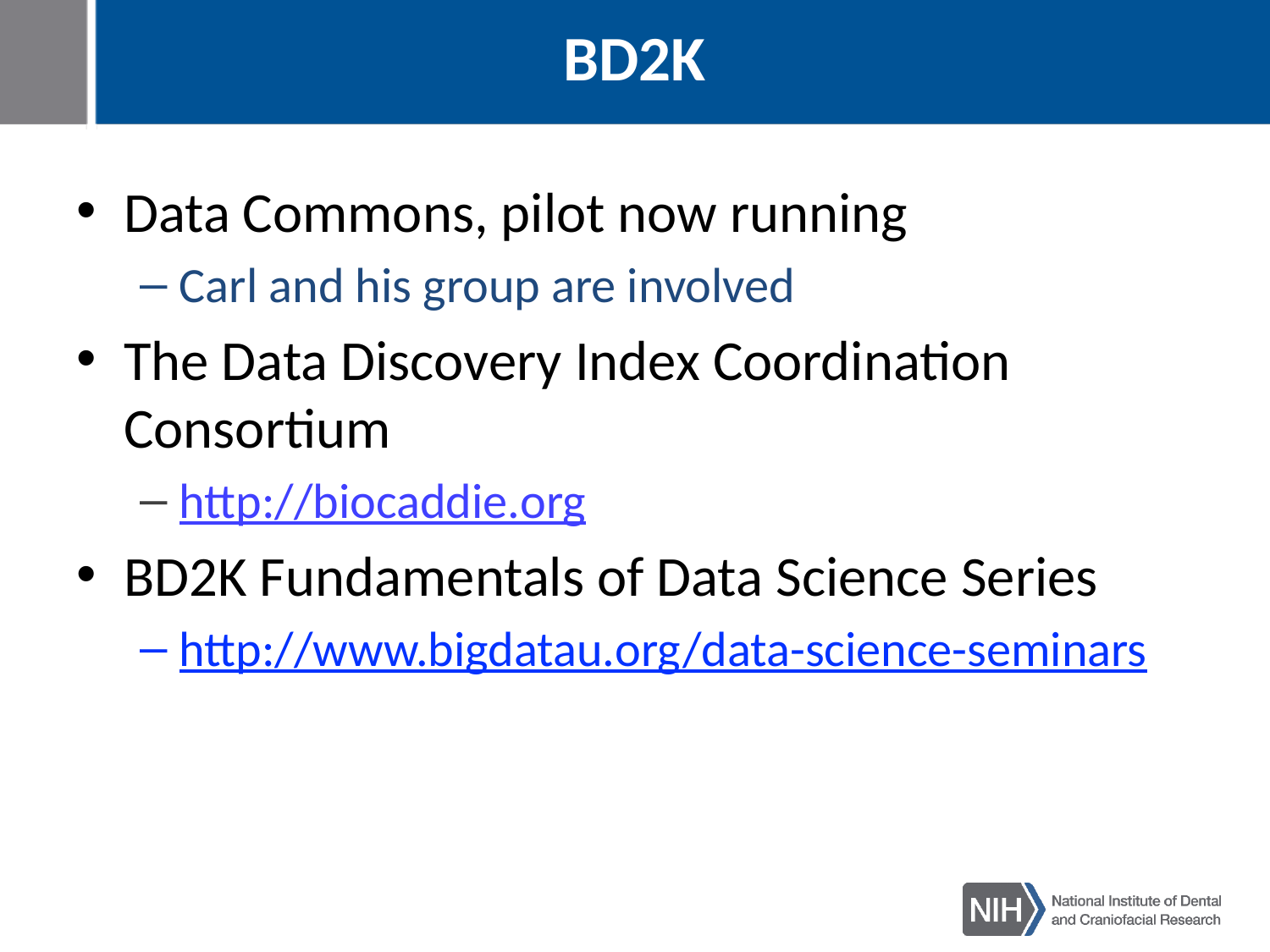

# BD2K
Data Commons, pilot now running
Carl and his group are involved
The Data Discovery Index Coordination Consortium
http://biocaddie.org
BD2K Fundamentals of Data Science Series
http://www.bigdatau.org/data-science-seminars